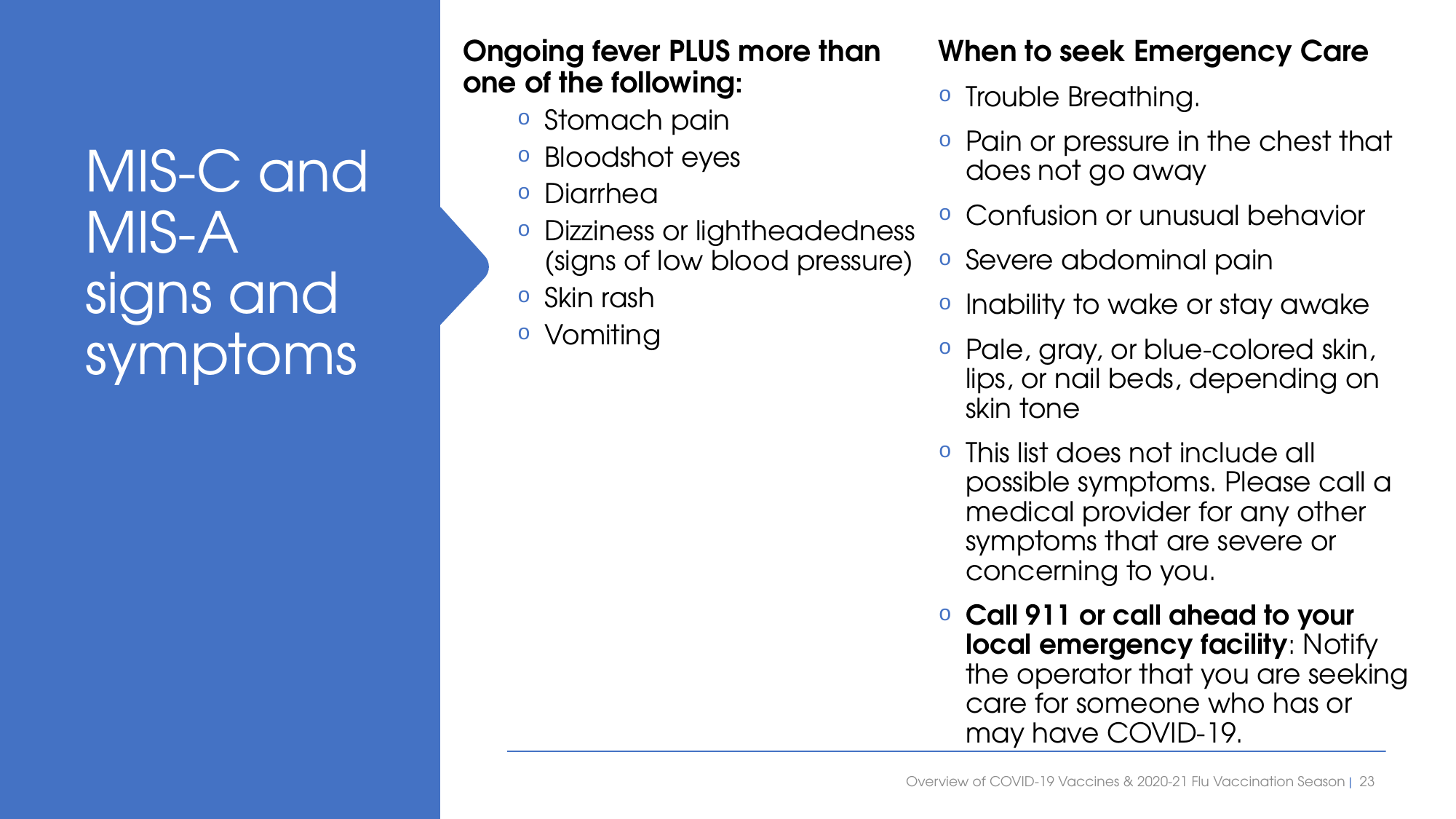

Ongoing fever PLUS more than one of the following:
Stomach pain
Bloodshot eyes
Diarrhea
Dizziness or lightheadedness (signs of low blood pressure)
Skin rash
Vomiting

When to seek Emergency Care
Trouble Breathing.
Pain or pressure in the chest that does not go away
Confusion or unusual behavior
Severe abdominal pain
Inability to wake or stay awake
Pale, gray, or blue-colored skin, lips, or nail beds, depending on skin tone
This list does not include all possible symptoms. Please call a medical provider for any other symptoms that are severe or concerning to you.
Call 911 or call ahead to your local emergency facility: Notify the operator that you are seeking care for someone who has or may have COVID-19.

# MIS-C and MIS-A signs and symptoms
Overview of COVID-19 Vaccines & 2020-21 Flu Vaccination Season |  23